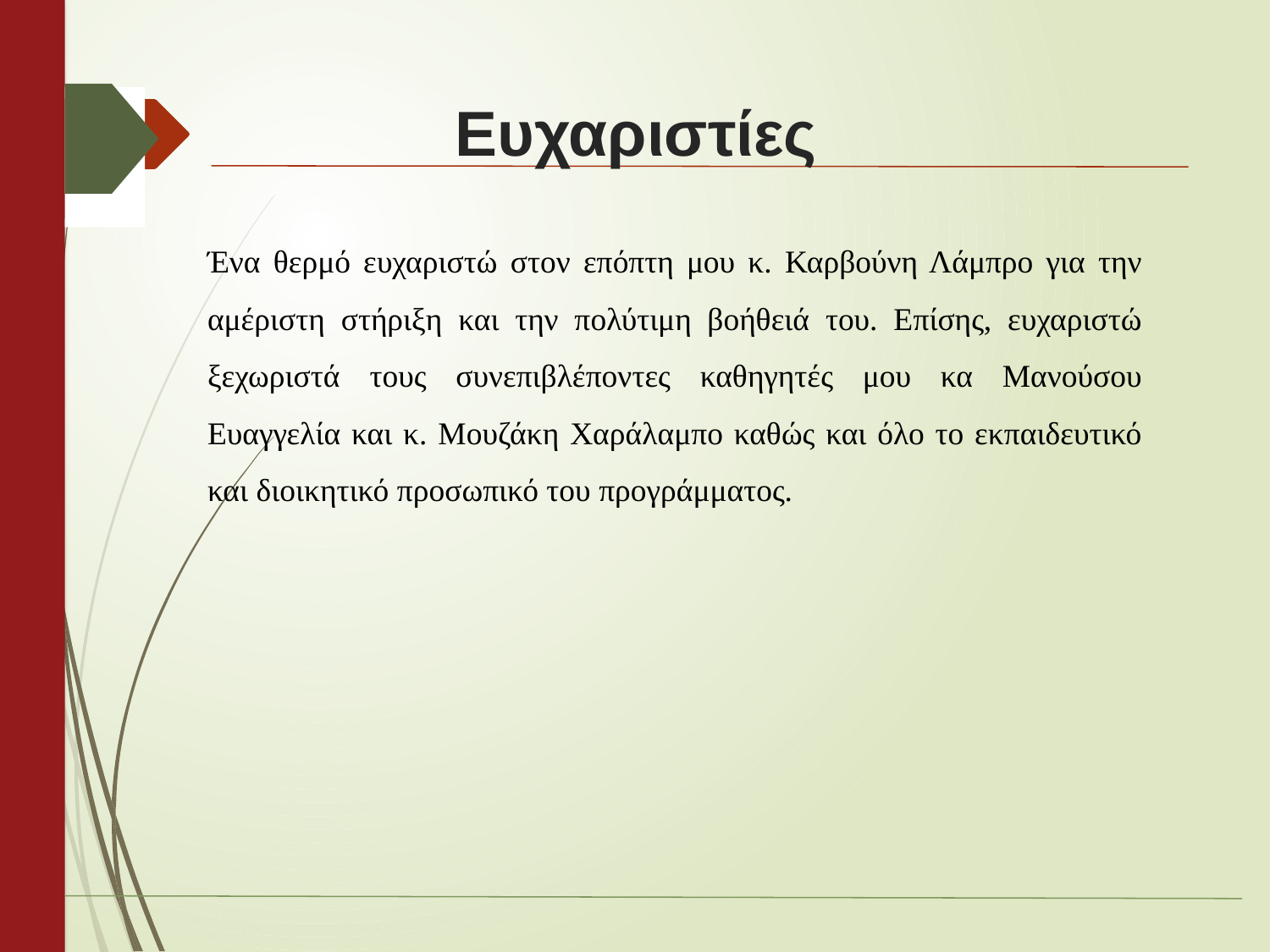

# Ευχαριστίες
Ένα θερμό ευχαριστώ στον επόπτη μου κ. Καρβούνη Λάμπρο για την αμέριστη στήριξη και την πολύτιμη βοήθειά του. Επίσης, ευχαριστώ ξεχωριστά τους συνεπιβλέποντες καθηγητές μου κα Μανούσου Ευαγγελία και κ. Μουζάκη Χαράλαμπο καθώς και όλο το εκπαιδευτικό και διοικητικό προσωπικό του προγράμματος.